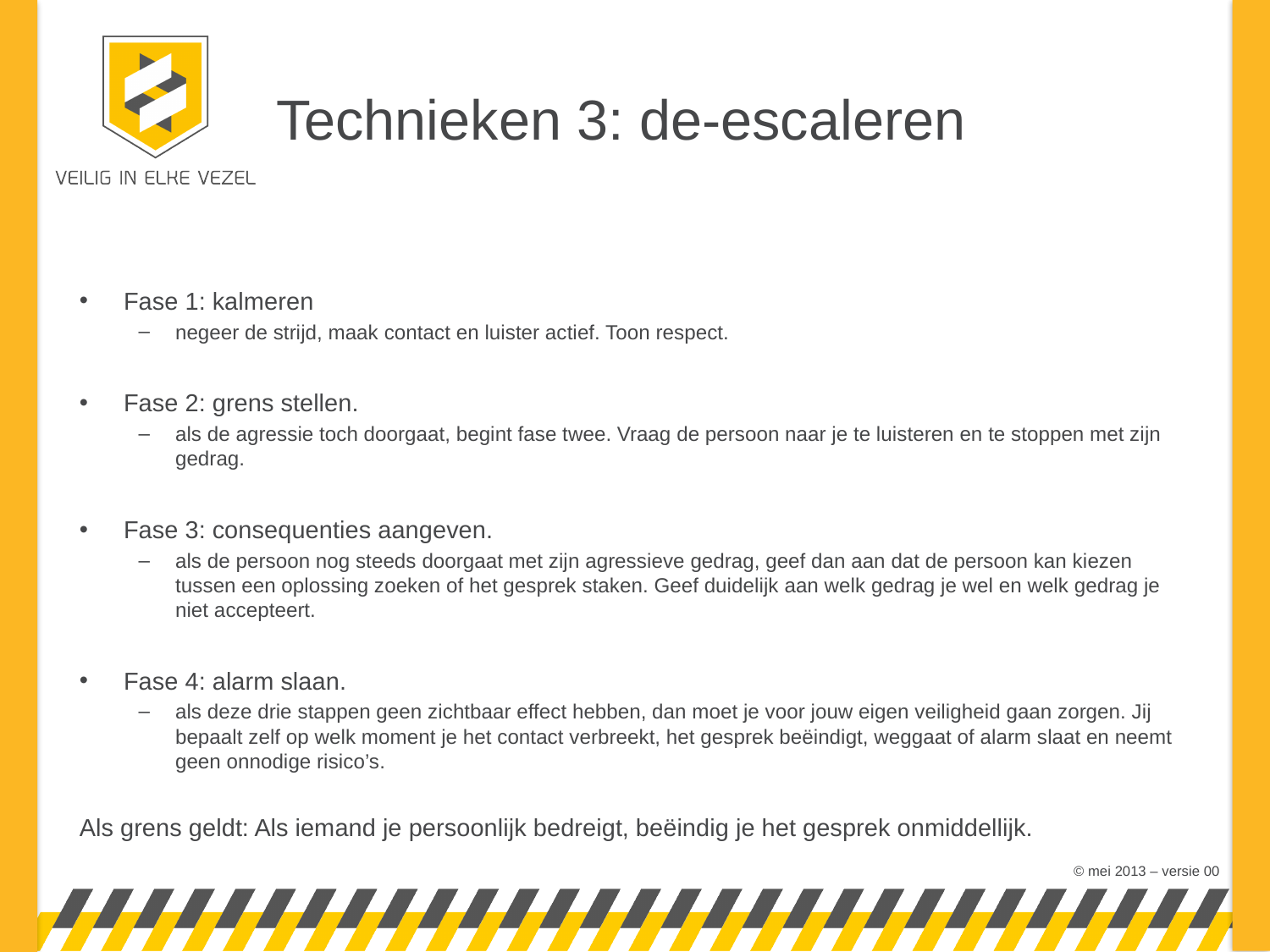

# Technieken 3: de-escaleren

Fase 1: kalmeren
negeer de strijd, maak contact en luister actief. Toon respect.

Fase 2: grens stellen.
als de agressie toch doorgaat, begint fase twee. Vraag de persoon naar je te luisteren en te stoppen met zijn gedrag.

Fase 3: consequenties aangeven.
als de persoon nog steeds doorgaat met zijn agressieve gedrag, geef dan aan dat de persoon kan kiezen tussen een oplossing zoeken of het gesprek staken. Geef duidelijk aan welk gedrag je wel en welk gedrag je niet accepteert.

Fase 4: alarm slaan.
als deze drie stappen geen zichtbaar effect hebben, dan moet je voor jouw eigen veiligheid gaan zorgen. Jij bepaalt zelf op welk moment je het contact verbreekt, het gesprek beëindigt, weggaat of alarm slaat en neemt geen onnodige risico’s.

Als grens geldt: Als iemand je persoonlijk bedreigt, beëindig je het gesprek onmiddellijk.